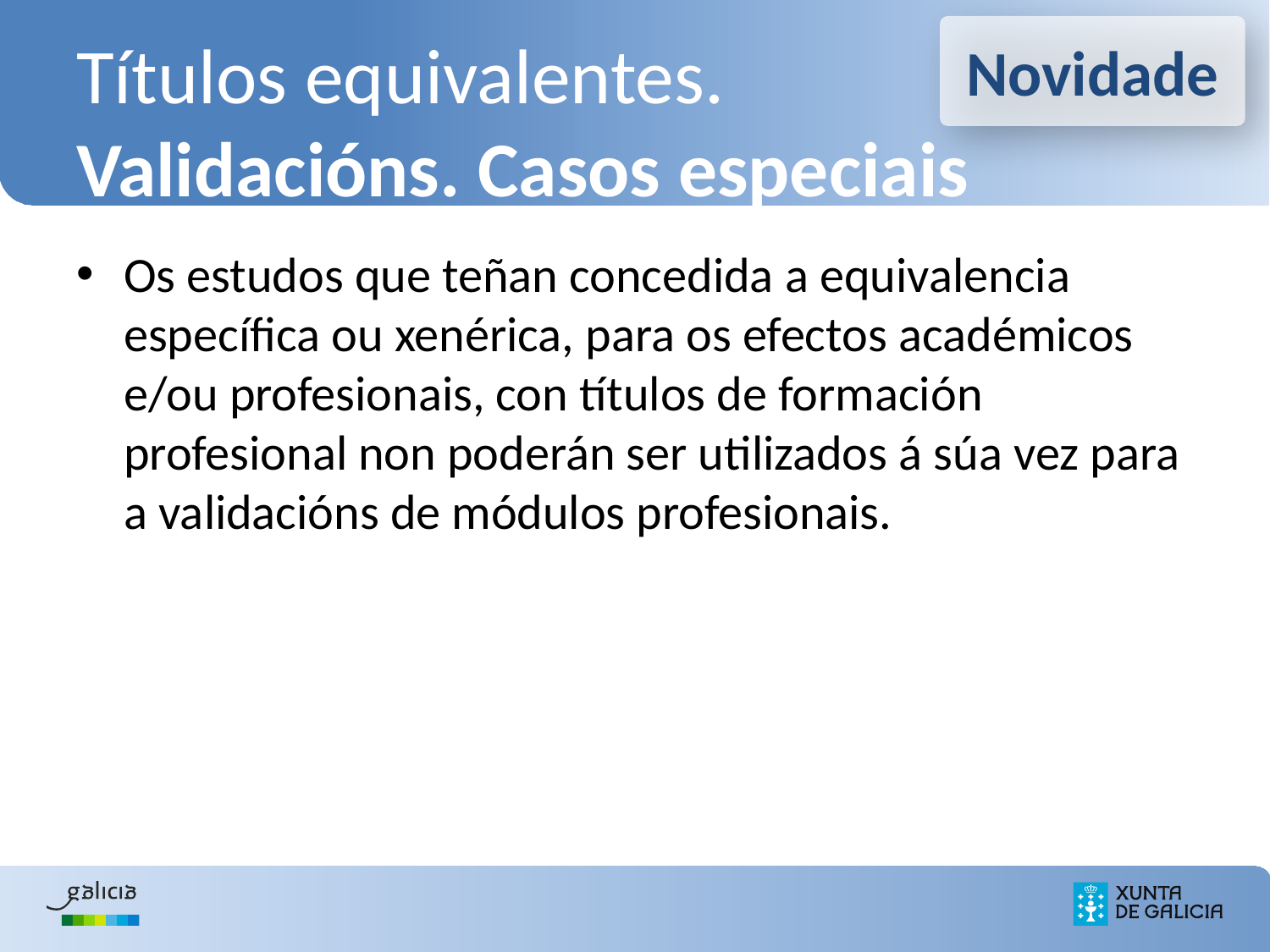

Novidade
# Títulos equivalentes. Validacións. Casos especiais
Os estudos que teñan concedida a equivalencia específica ou xenérica, para os efectos académicos e/ou profesionais, con títulos de formación profesional non poderán ser utilizados á súa vez para a validacións de módulos profesionais.